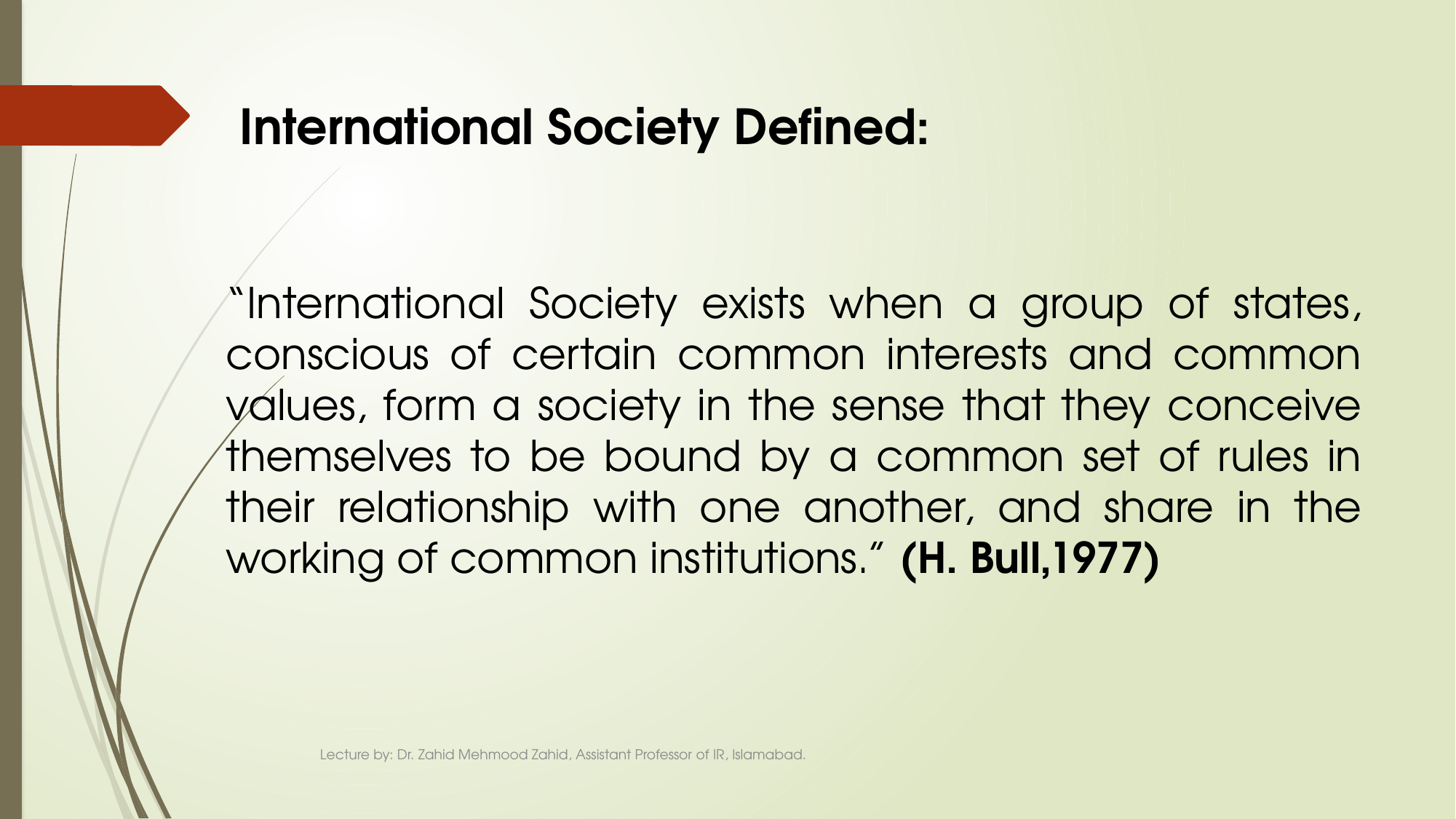

# International Society Defined:
“International Society exists when a group of states, conscious of certain common interests and common values, form a society in the sense that they conceive themselves to be bound by a common set of rules in their relationship with one another, and share in the working of common institutions.” (H. Bull,1977)
Lecture by: Dr. Zahid Mehmood Zahid, Assistant Professor of IR, Islamabad.